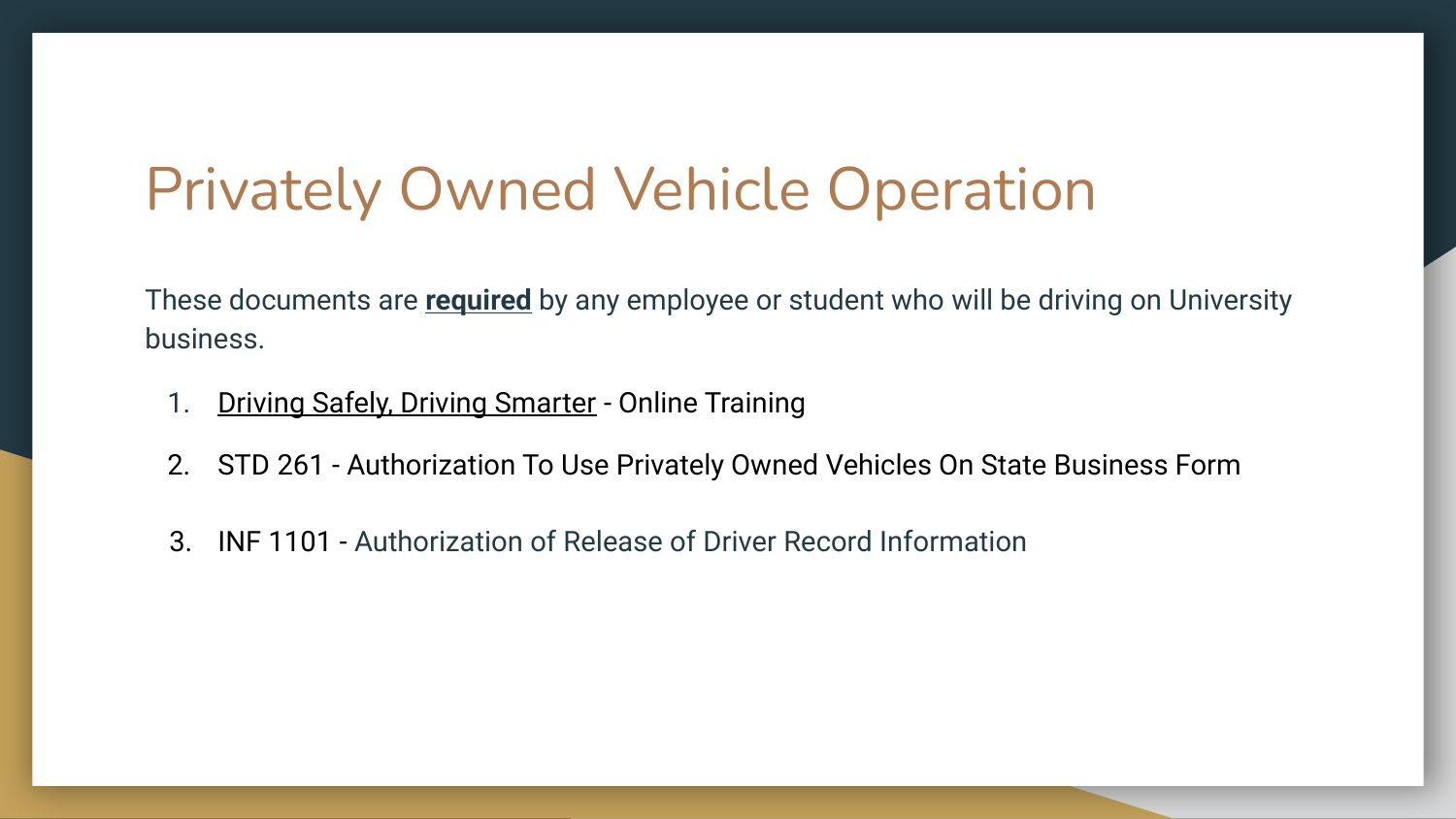

# Privately Owned Vehicle Operation
These documents are required by any employee or student who will be driving on University business.
Driving Safely, Driving Smarter - Online Training
STD 261 - Authorization To Use Privately Owned Vehicles On State Business Form
INF 1101 - Authorization of Release of Driver Record Information